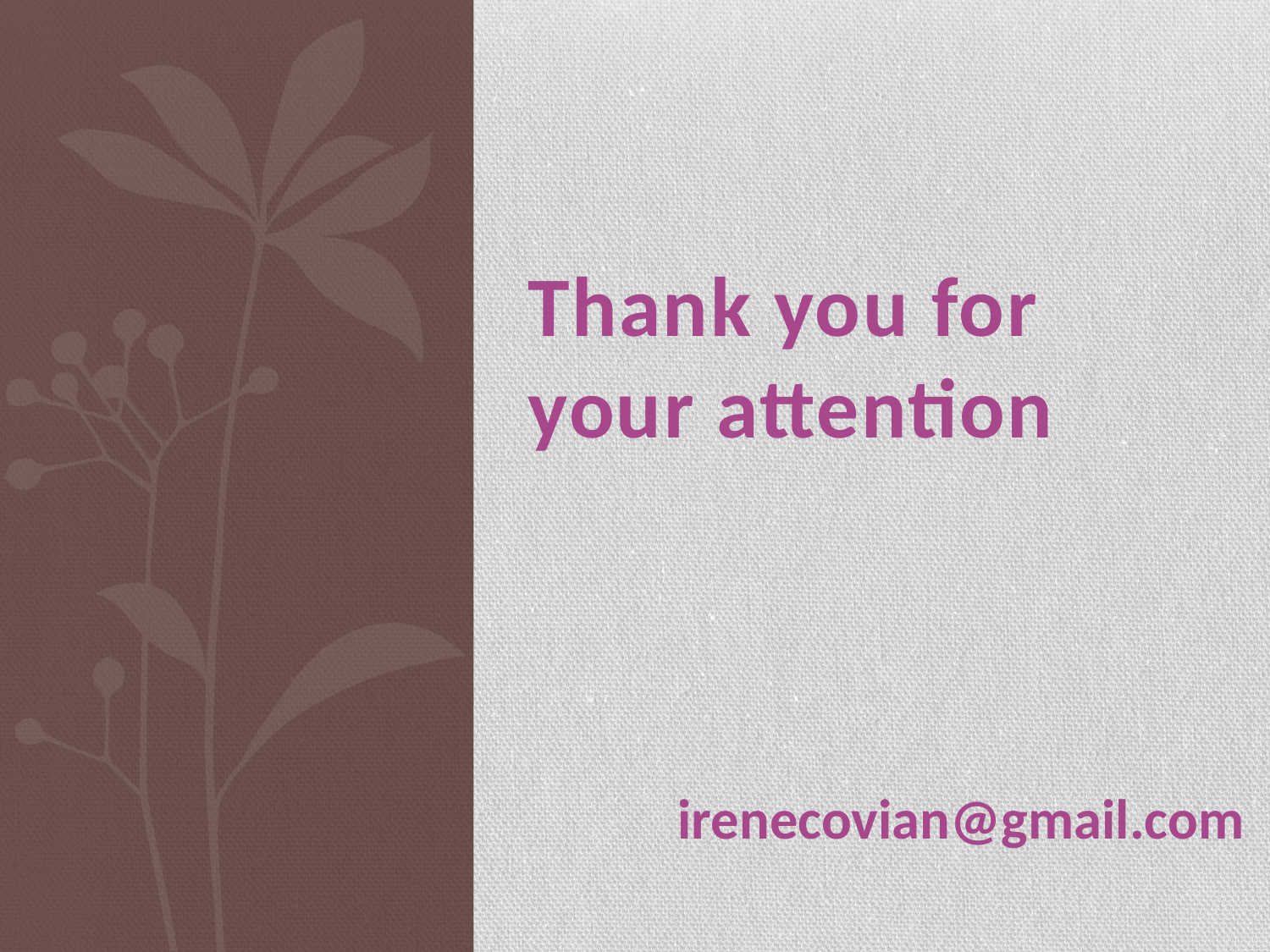

Thank you for your attention
# irenecovian@gmail.com